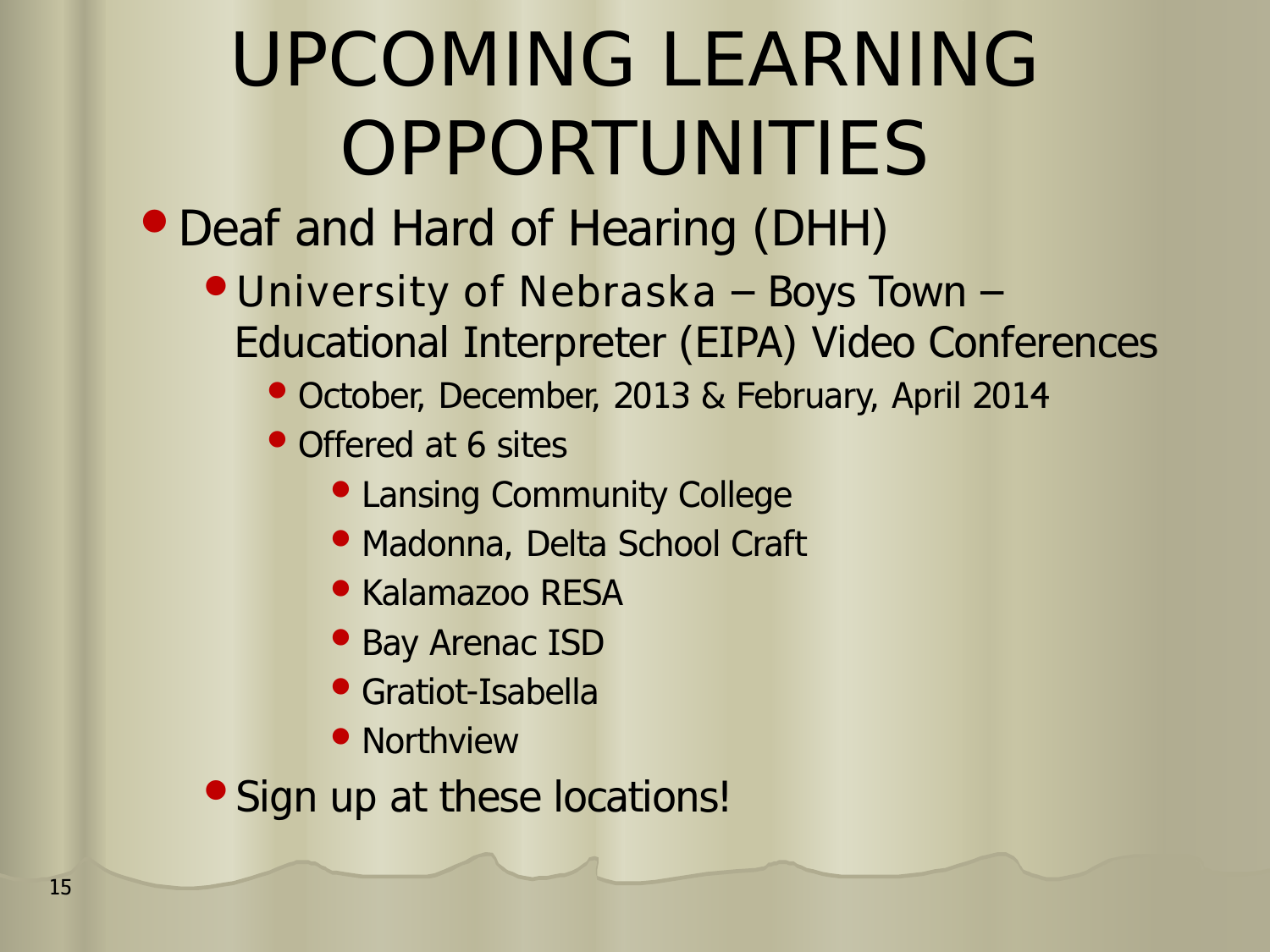

# UPCOMING LEARNING OPPORTUNITIES
Deaf and Hard of Hearing (DHH)
University of Nebraska – Boys Town – Educational Interpreter (EIPA) Video Conferences
October, December, 2013 & February, April 2014
Offered at 6 sites
Lansing Community College
Madonna, Delta School Craft
Kalamazoo RESA
Bay Arenac ISD
Gratiot-Isabella
Northview
Sign up at these locations!

15